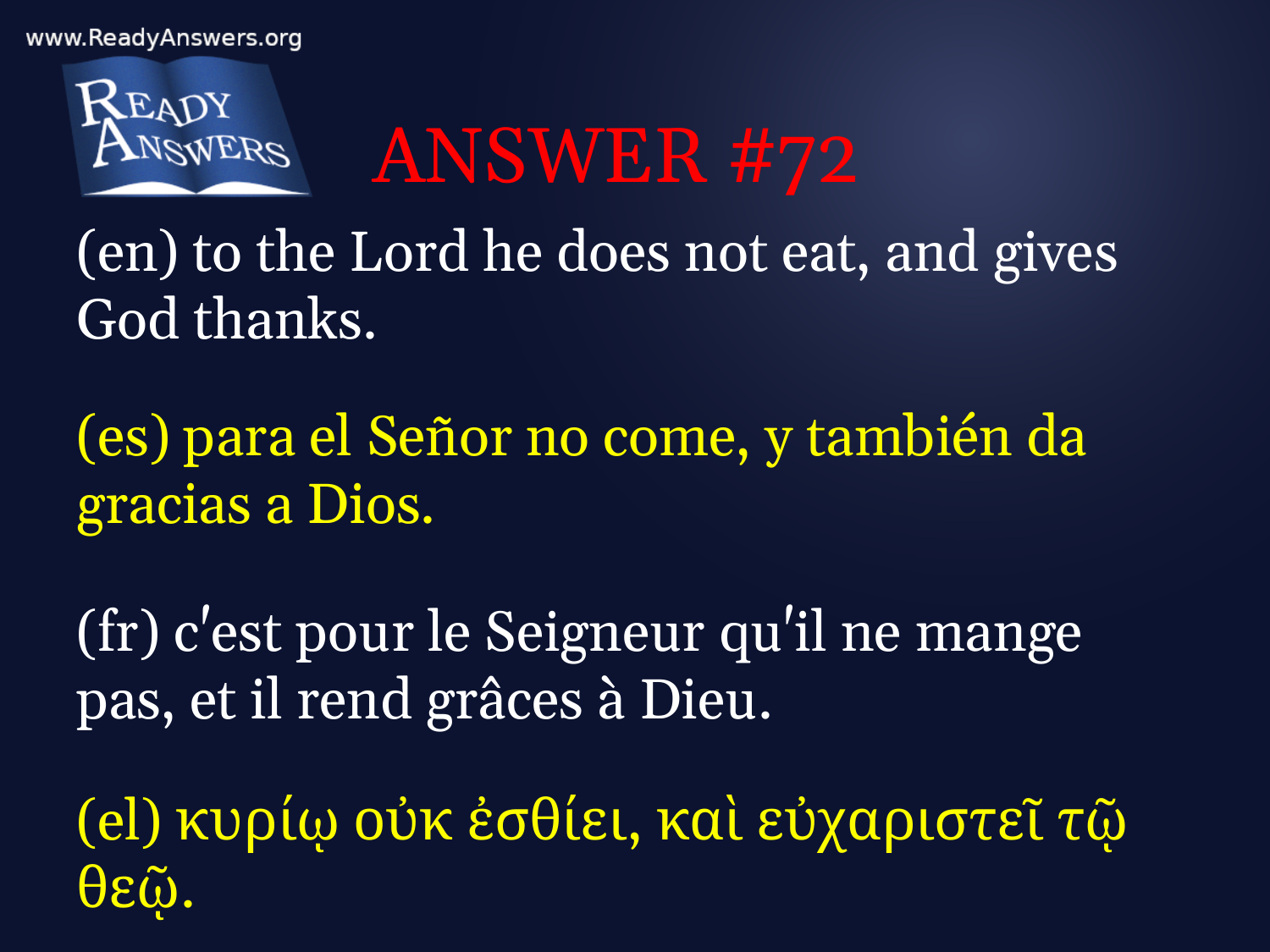

# ANSWER #72
(en) to the Lord he does not eat, and gives God thanks.
(es) para el Señor no come, y también da gracias a Dios.
(fr) c'est pour le Seigneur qu'il ne mange pas, et il rend grâces à Dieu.
(el) κυρίῳ οὐκ ἐσθίει, καὶ εὐχαριστεῖ τῷ θεῷ.